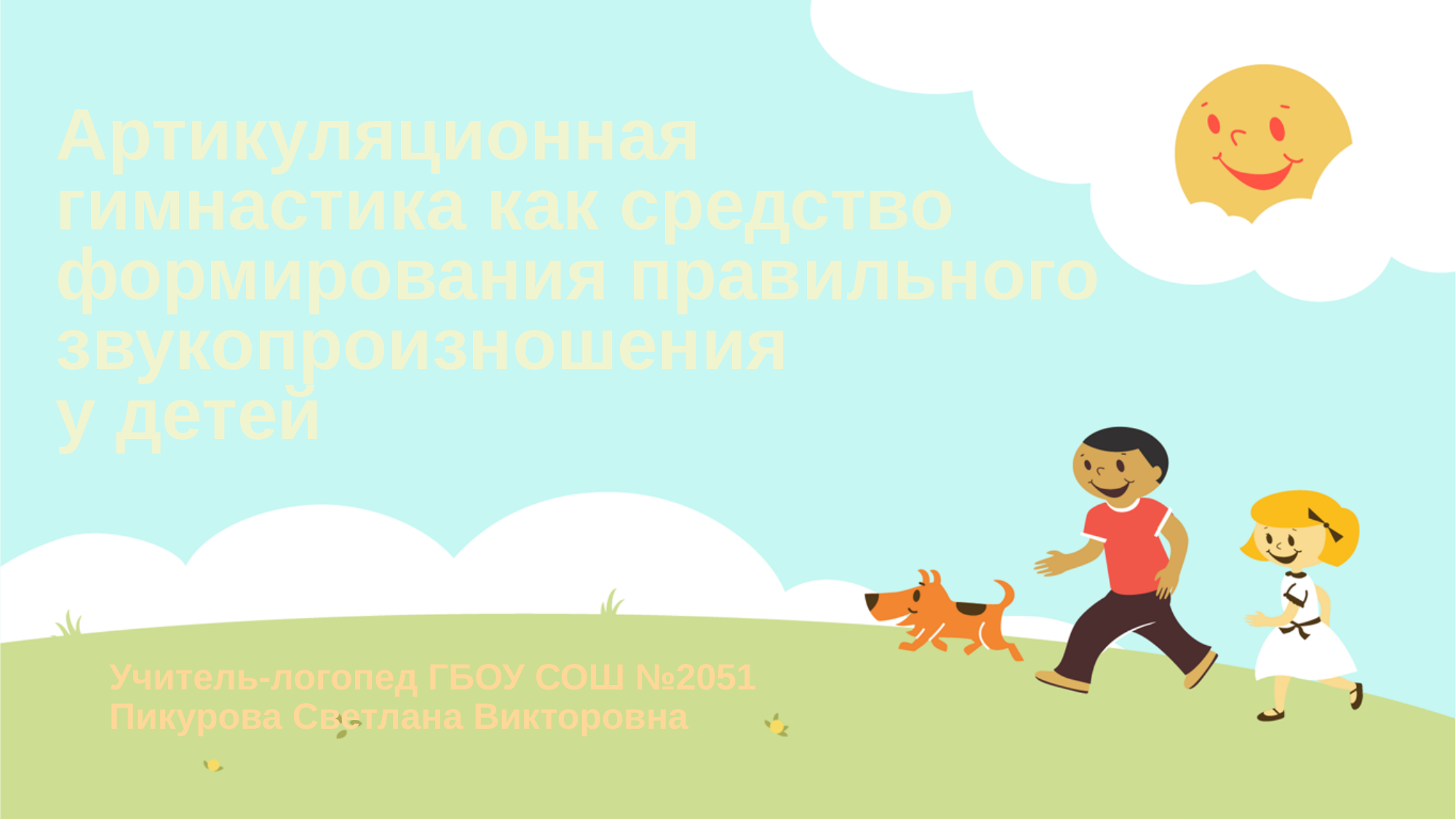

# Артикуляционная гимнастика как средство формирования правильного звукопроизношения у детей
Учитель-логопед ГБОУ СОШ №2051
Пикурова Светлана Викторовна